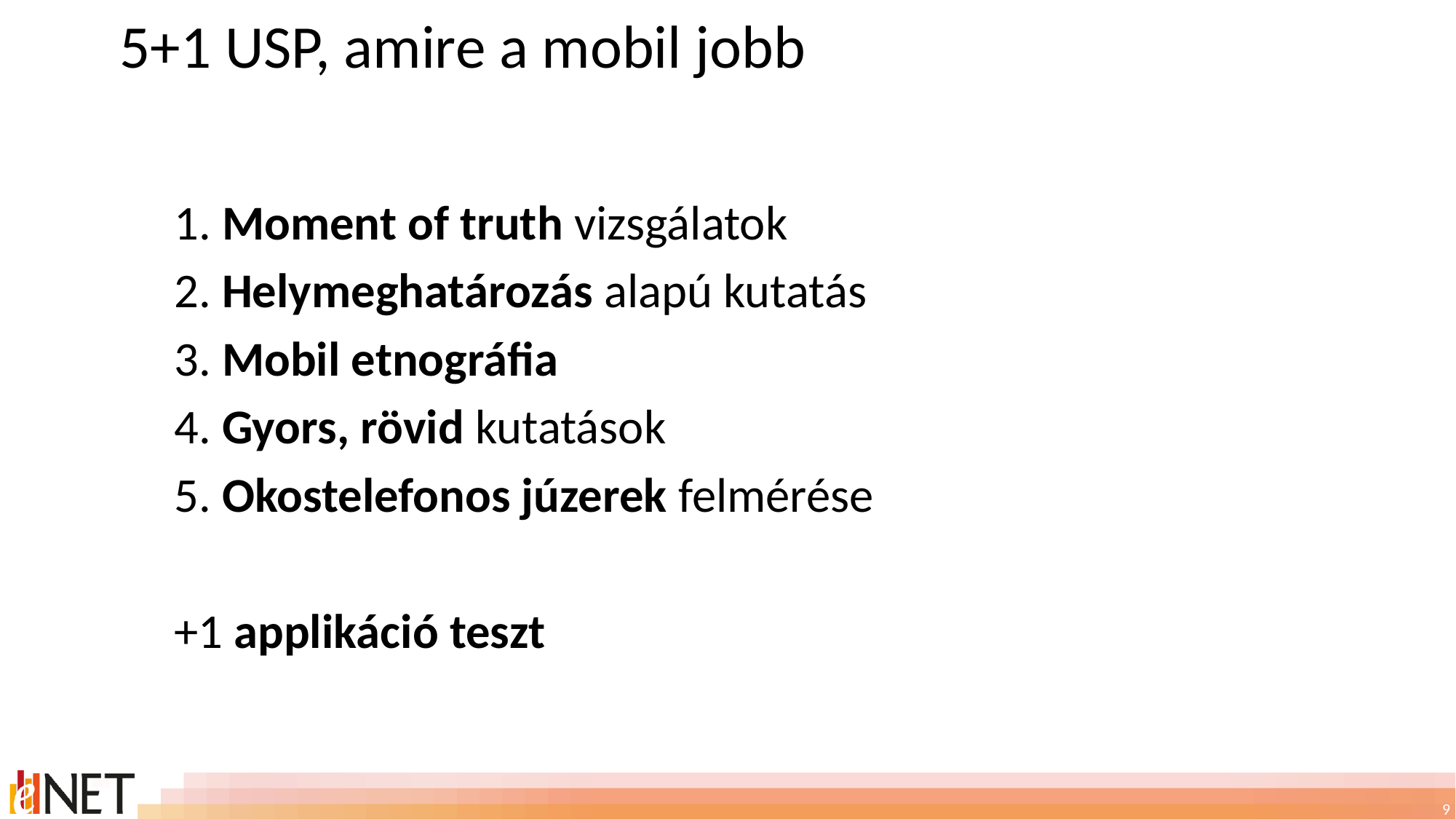

# 5+1 USP, amire a mobil jobb
     1. Moment of truth vizsgálatok
     2. Helymeghatározás alapú kutatás
     3. Mobil etnográfia
     4. Gyors, rövid kutatások
     5. Okostelefonos júzerek felmérése

     +1 applikáció teszt
9